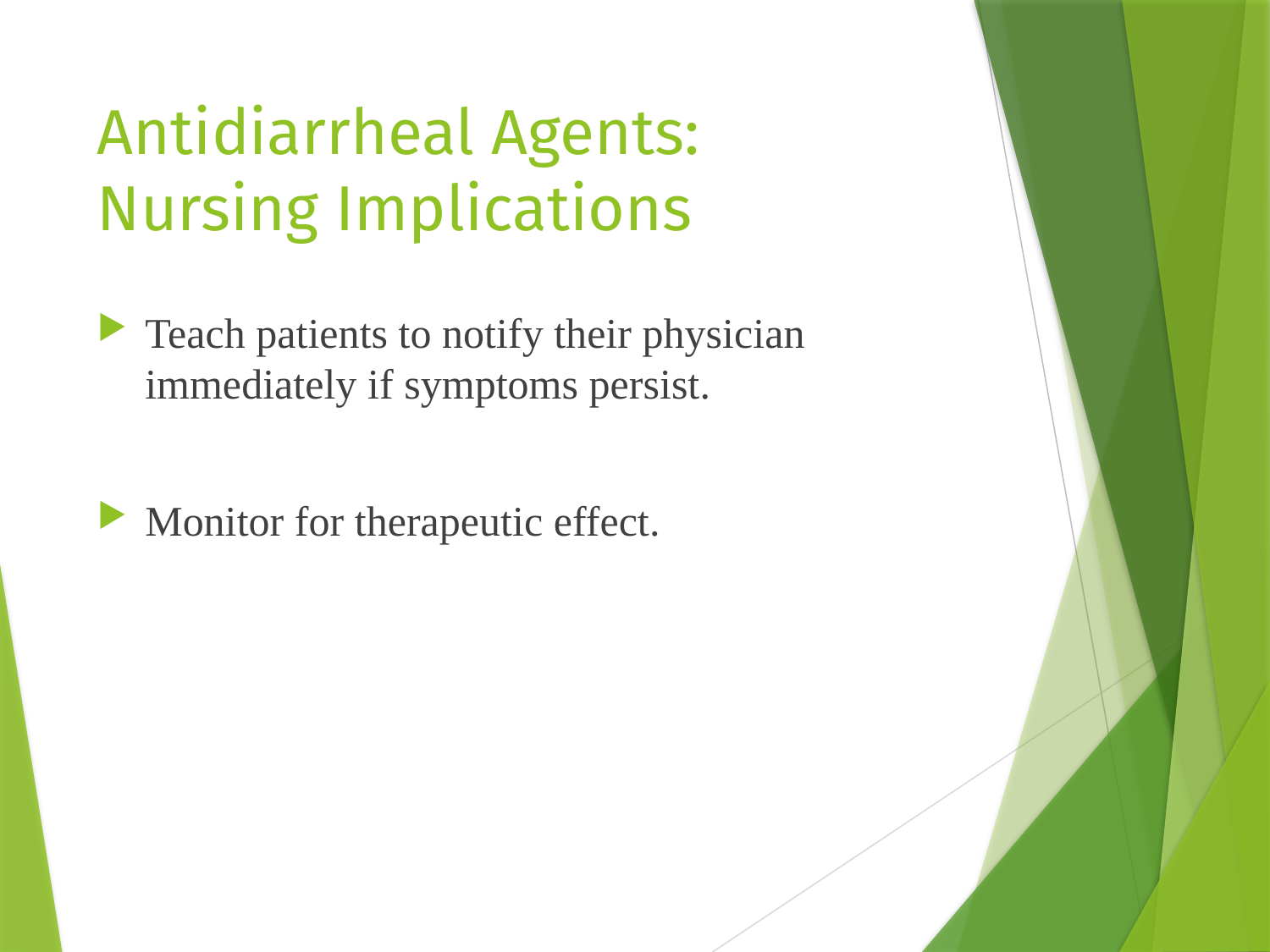

# Antidiarrheal Agents: Nursing Implications
Teach patients to notify their physician immediately if symptoms persist.

Monitor for therapeutic effect.